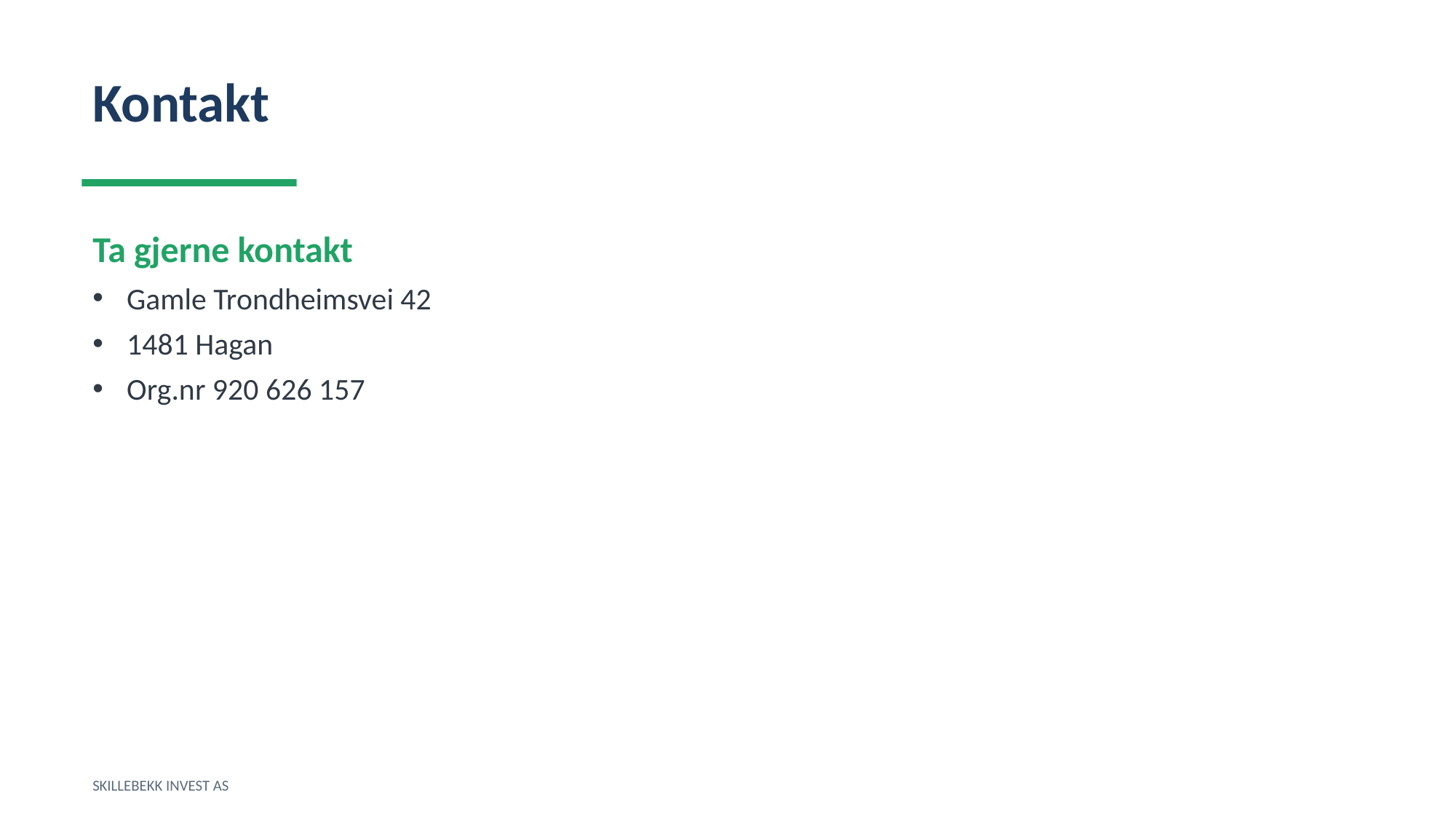

Kontakt

Ta gjerne kontakt
Gamle Trondheimsvei 42
1481 Hagan
Org.nr 920 626 157
SKILLEBEKK INVEST AS